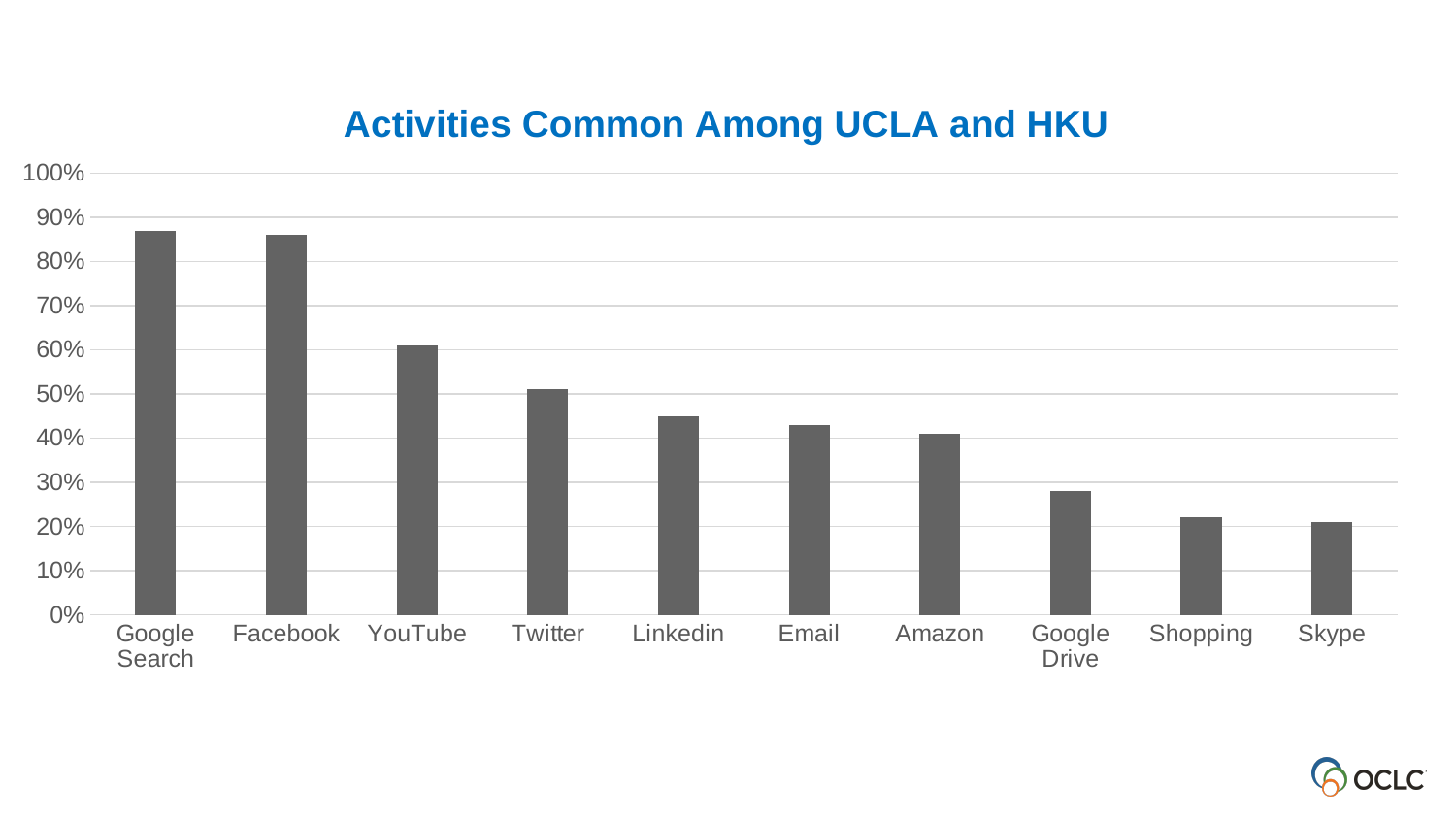

### Chart: Activities Common Among UCLA and HKU

| Category | Geometric Mean of % Librarians/Students |
|---|---|
| Google Search | 0.87 |
| Facebook | 0.86 |
| YouTube | 0.61 |
| Twitter | 0.51 |
| Linkedin | 0.45 |
| Email | 0.43 |
| Amazon | 0.41 |
| Google Drive | 0.28 |
| Shopping | 0.22 |
| Skype | 0.21 |